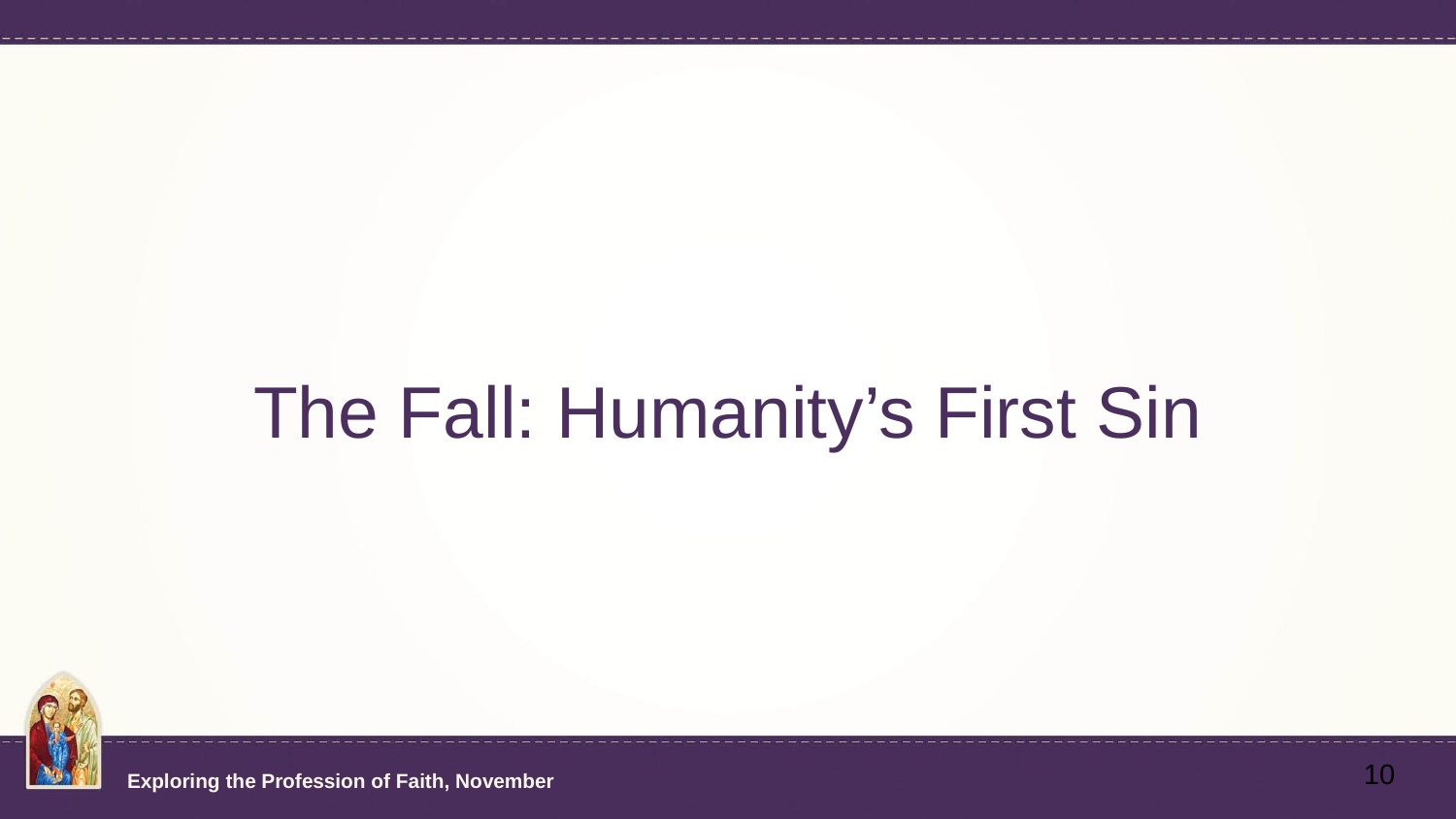

# The Fall: Humanity’s First Sin
10
Exploring the Profession of Faith, November